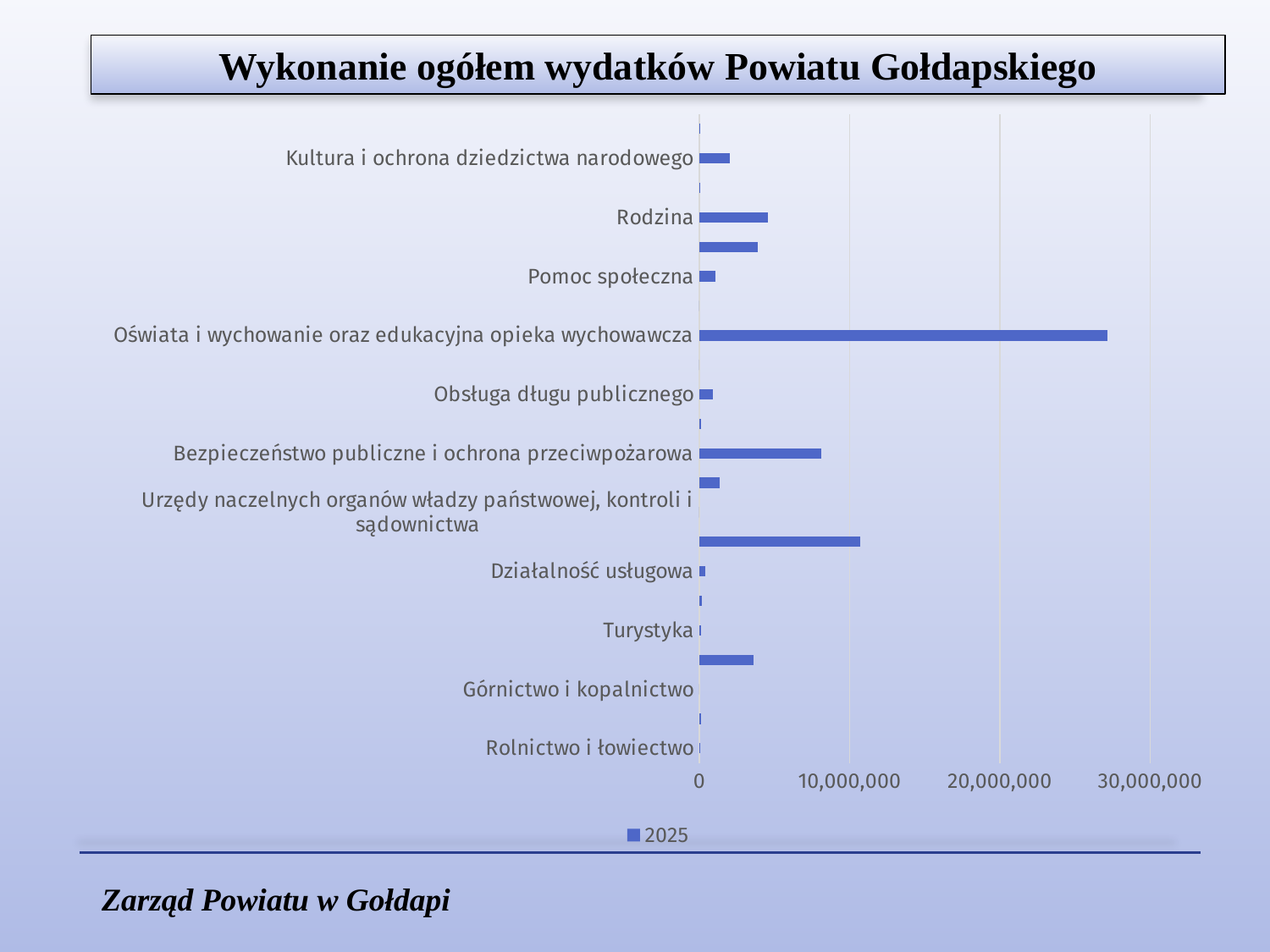

Wykonanie ogółem wydatków Powiatu Gołdapskiego

### Chart

| Category | 2025 |
|---|---|
| Rolnictwo i łowiectwo | 29345.0 |
| Leśnictwo | 102369.26 |
| Górnictwo i kopalnictwo | 778.0 |
| Transport i łączność  | 3617677.73 |
| Turystyka | 121665.77 |
| Gospodarka mieszkaniowa | 165718.38 |
| Działalność usługowa | 414040.05 |
| Administracja publiczna | 10731773.98 |
| Urzędy naczelnych organów władzy państwowej, kontroli i sądownictwa | 0.0 |
| Obrona narodowa  | 1369694.48 |
| Bezpieczeństwo publiczne i ochrona przeciwpożarowa | 8137569.92 |
| Wymiar sprawiedliwości | 142715.24 |
| Obsługa długu publicznego | 912285.4 |
| Różne rozliczenia | 0.0 |
| Oświata i wychowanie oraz edukacyjna opieka wychowawcza | 27151149.66 |
| Ochrona zdrowia | 1378.0 |
| Pomoc społeczna | 1072331.33 |
| Pozostałe zadania w zakresie polityki społecznej | 3886197.25 |
| Rodzina | 4589653.87 |
| Gospodarka komunalna i ochrona dziedzictwa narodowego | 13425.5 |
| Kultura i ochrona dziedzictwa narodowego | 2038425.8 |
| Kultura fizyczna | 26914.0 |
Zarząd Powiatu w Gołdapi